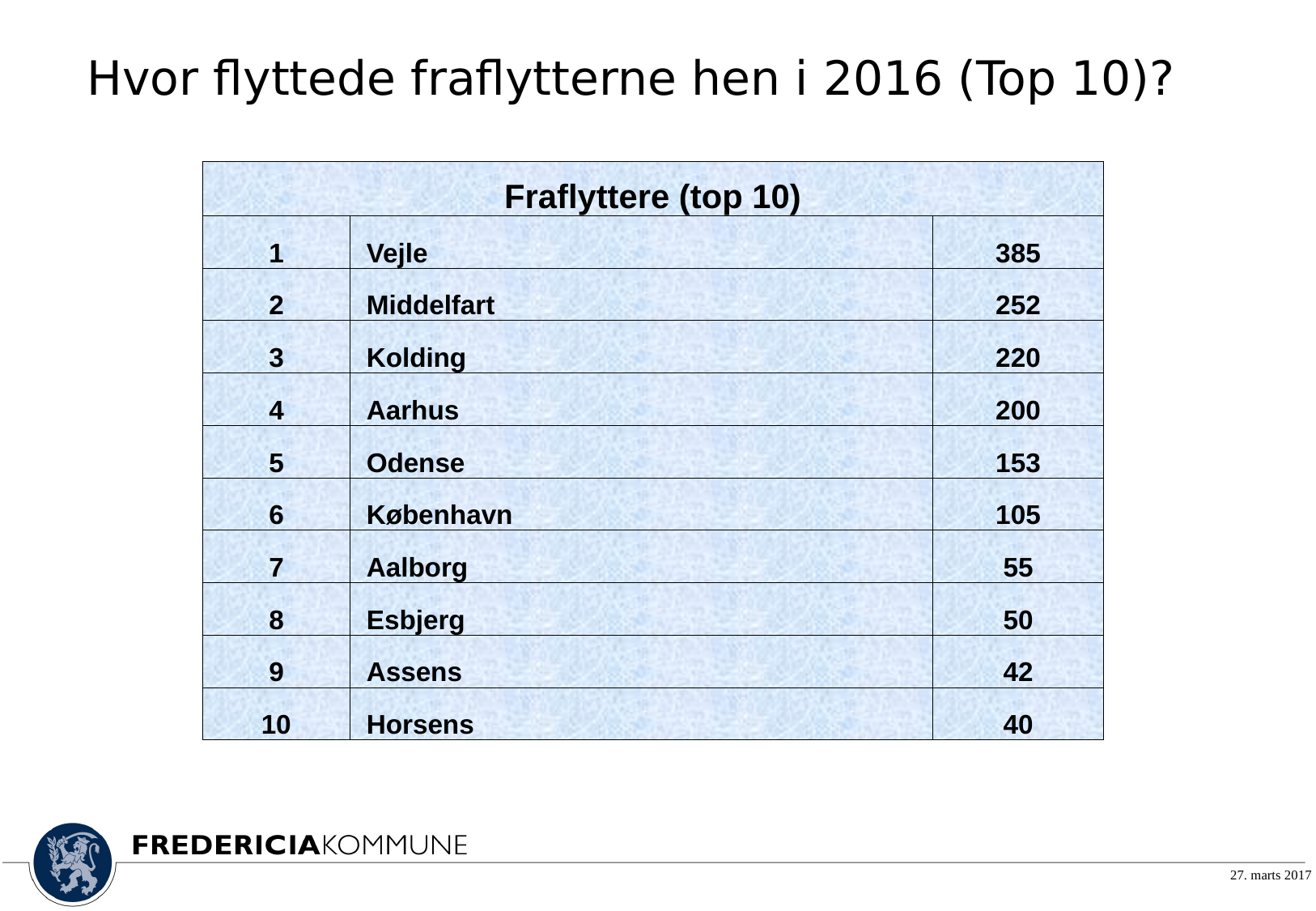

# Hvor flyttede fraflytterne hen i 2016 (Top 10)?
| Fraflyttere (top 10) |  |  |
| --- | --- | --- |
| 1 | Vejle | 385 |
| 2 | Middelfart | 252 |
| 3 | Kolding | 220 |
| 4 | Aarhus | 200 |
| 5 | Odense | 153 |
| 6 | København | 105 |
| 7 | Aalborg | 55 |
| 8 | Esbjerg | 50 |
| 9 | Assens | 42 |
| 10 | Horsens | 40 |